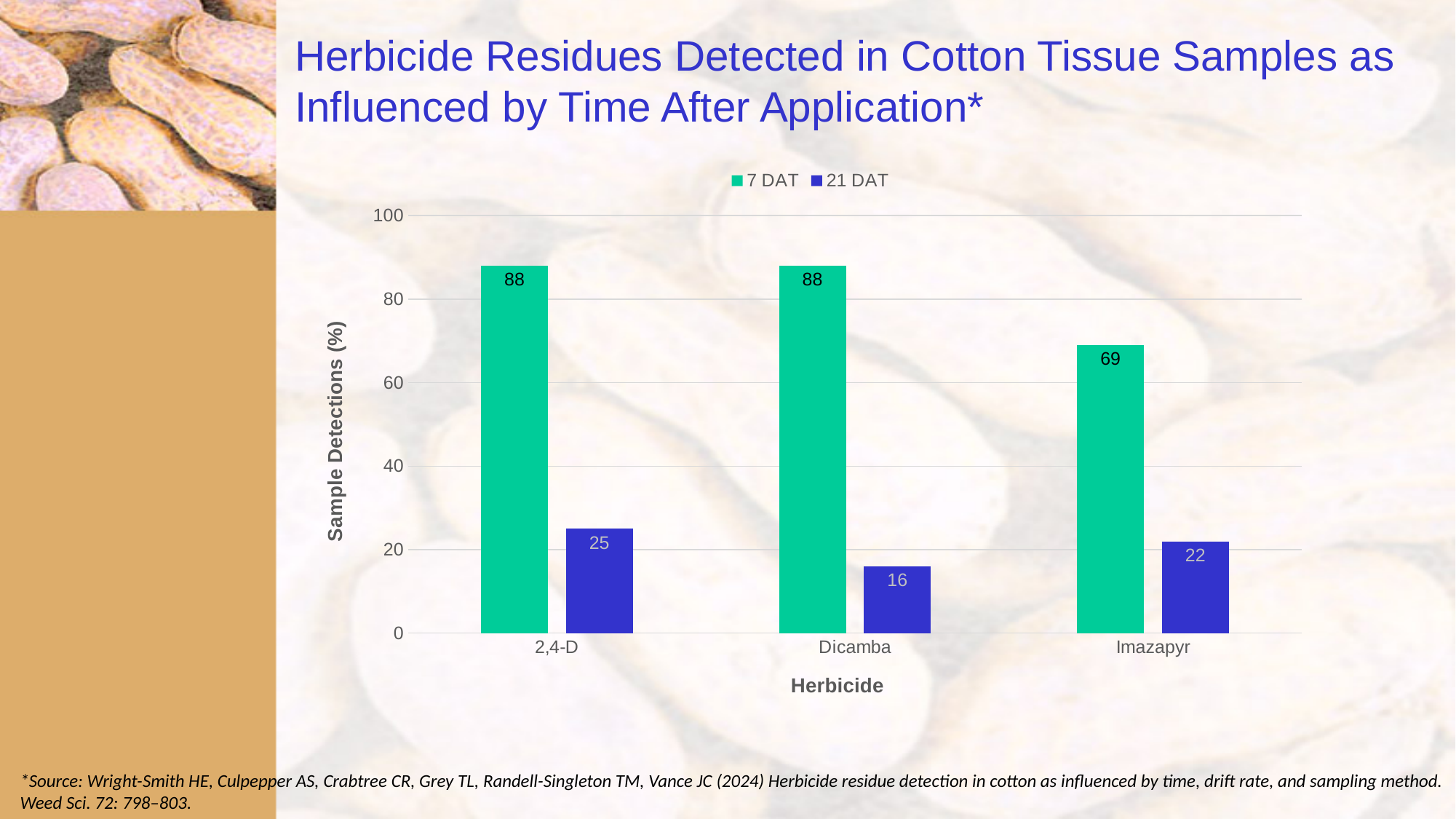

# Herbicide Residues Detected in Cotton Tissue Samples as Influenced by Time After Application*

### Chart

| Category | 7 DAT | 21 DAT |
|---|---|---|
| 2,4-D | 88.0 | 25.0 |
| Dicamba | 88.0 | 16.0 |
| Imazapyr | 69.0 | 22.0 |
*Source: Wright-Smith HE, Culpepper AS, Crabtree CR, Grey TL, Randell-Singleton TM, Vance JC (2024) Herbicide residue detection in cotton as influenced by time, drift rate, and sampling method. Weed Sci. 72: 798–803.